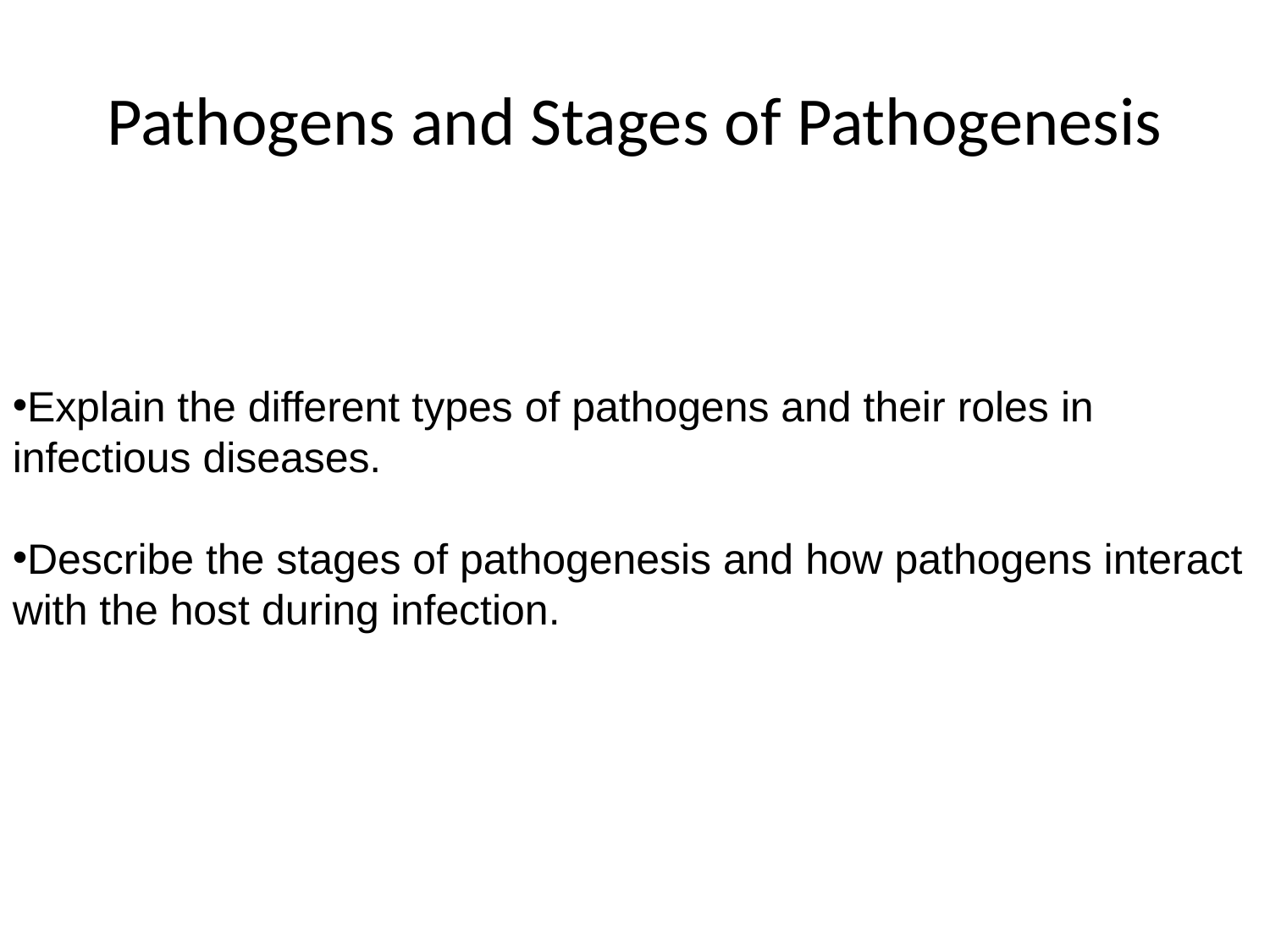

# Pathogens and Stages of Pathogenesis
Explain the different types of pathogens and their roles in infectious diseases.

Describe the stages of pathogenesis and how pathogens interact with the host during infection.